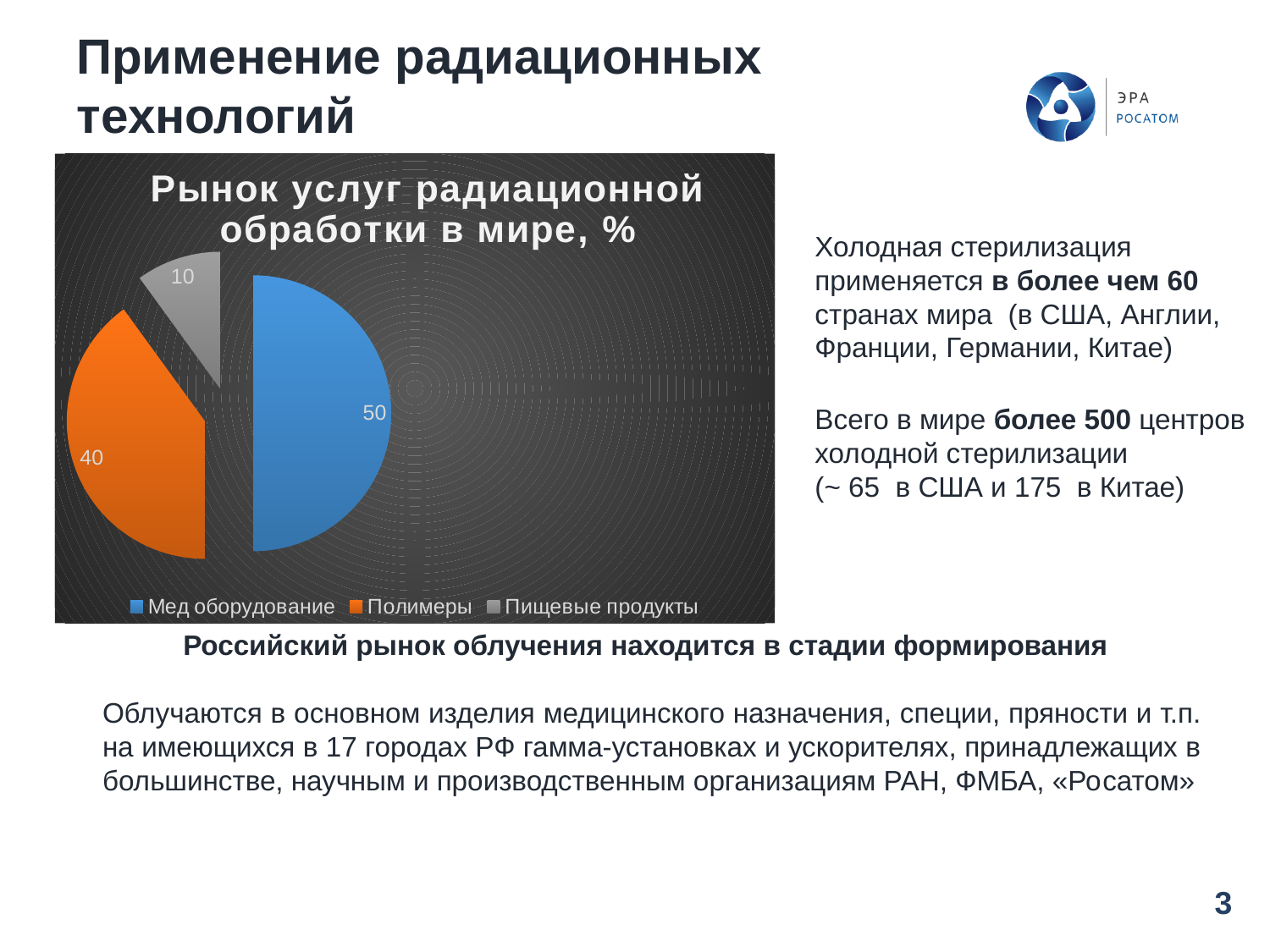

Применение радиационных технологий

### Chart: Рынок услуг радиационной обработки в мире, %

| Category | Рынок услуг радиацонной обработки |
|---|---|
| Мед оборудование | 50.0 |
| Полимеры | 40.0 |
| Пищевые продукты | 10.0 |
Холодная стерилизация применяется в более чем 60 странах мира  (в США, Англии, Франции, Германии, Китае)

Всего в мире более 500 центров холодной стерилизации
(~ 65  в США и 175  в Китае)
Российский рынок облучения находится в стадии формирования

Облучаются в основном изделия медицинского назначения, специи, пряности и т.п. на имеющихся в 17 городах РФ гамма-установках и ускорителях, принадлежащих в большинстве, научным и производственным организациям РАН, ФМБА, «Роcатом»
3